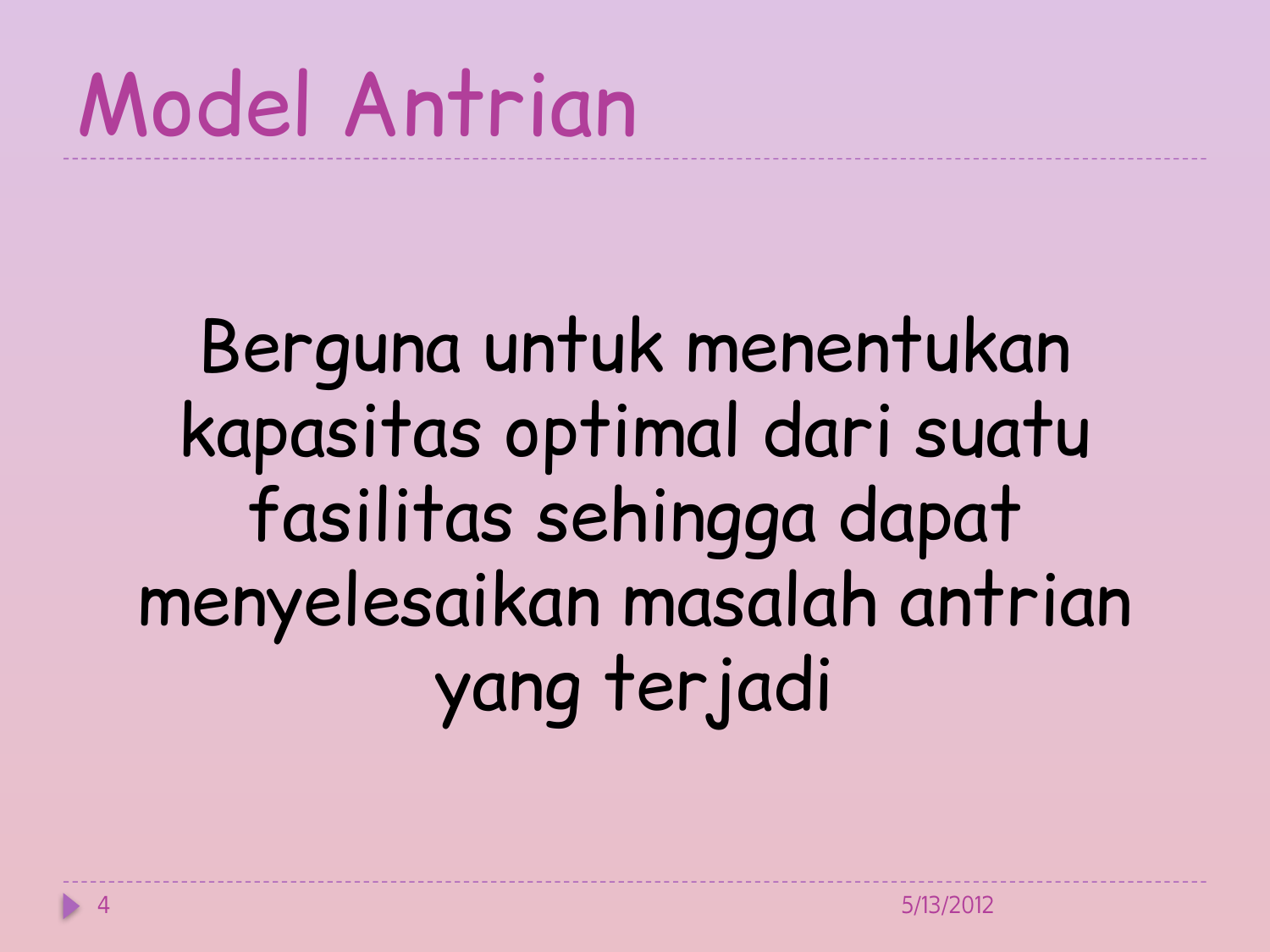

# Model Antrian
Berguna untuk menentukan kapasitas optimal dari suatu fasilitas sehingga dapat menyelesaikan masalah antrian yang terjadi
4
5/13/2012